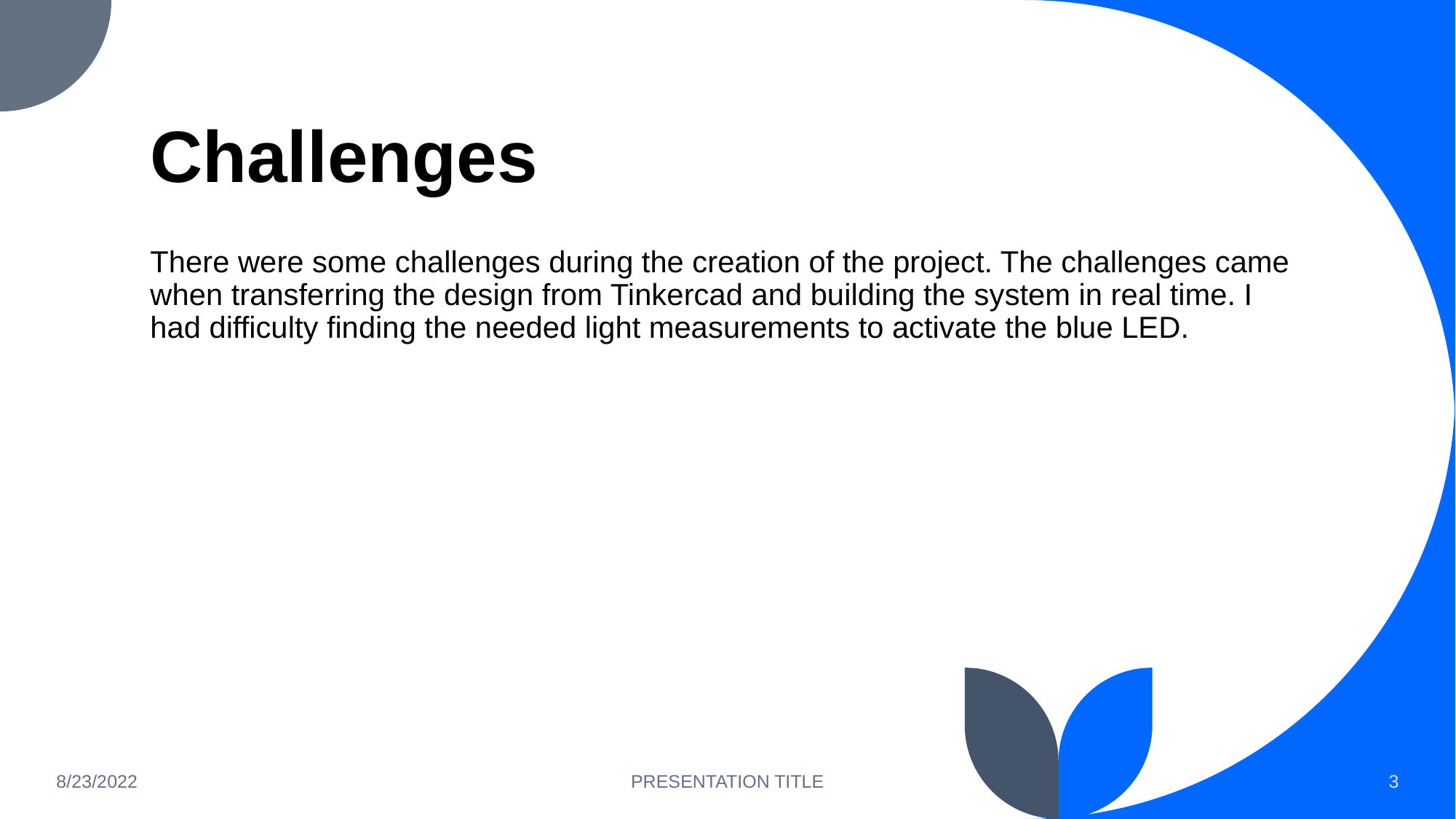

# Challenges
There were some challenges during the creation of the project. The challenges came when transferring the design from Tinkercad and building the system in real time. I had difficulty finding the needed light measurements to activate the blue LED.
8/23/2022
PRESENTATION TITLE
3